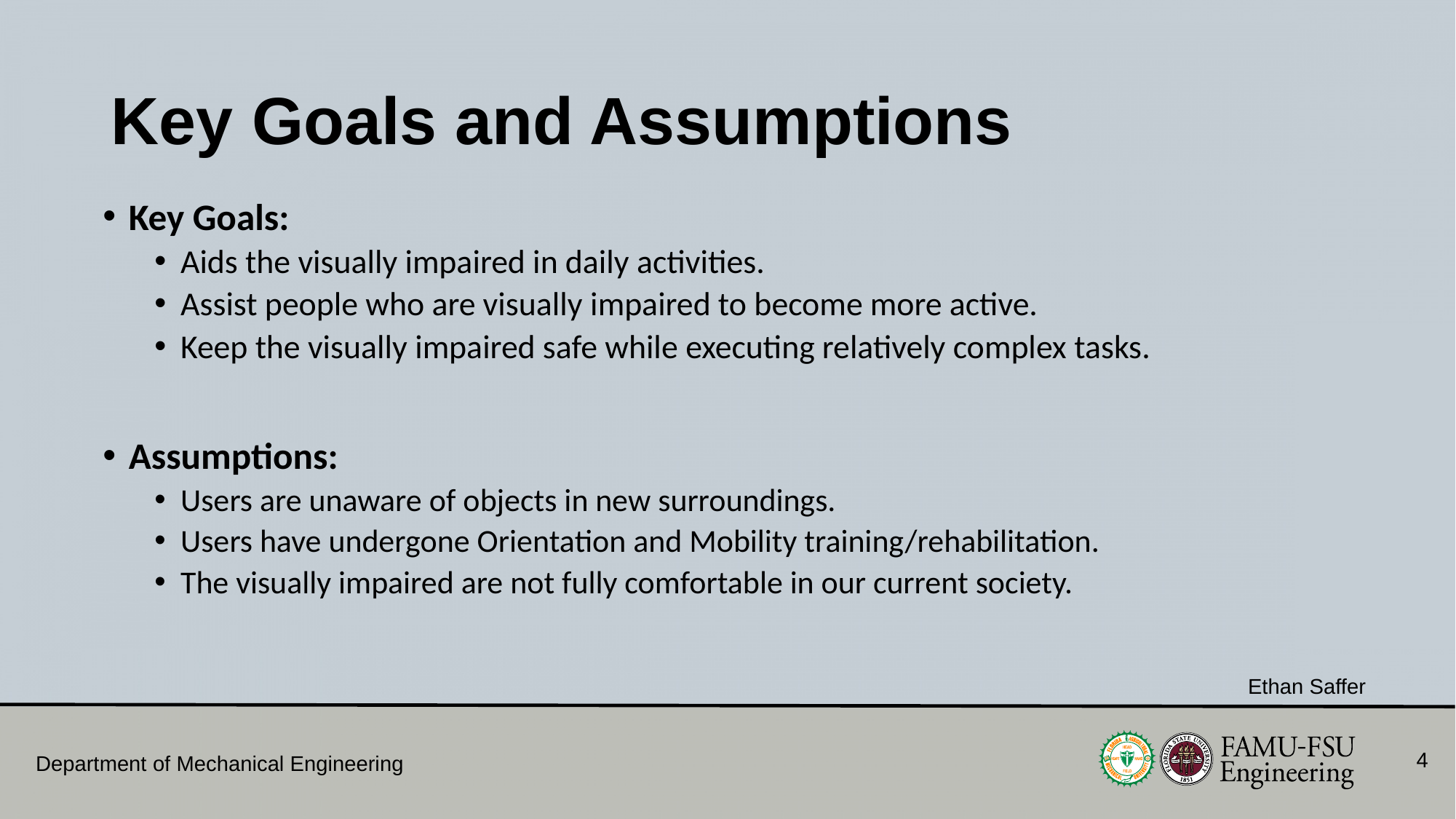

# Key Goals and Assumptions

Key Goals:
Aids the visually impaired in daily activities.
Assist people who are visually impaired to become more active.
Keep the visually impaired safe while executing relatively complex tasks.

Assumptions:
Users are unaware of objects in new surroundings.
Users have undergone Orientation and Mobility training/rehabilitation.
The visually impaired are not fully comfortable in our current society.

Ethan Saffer
4